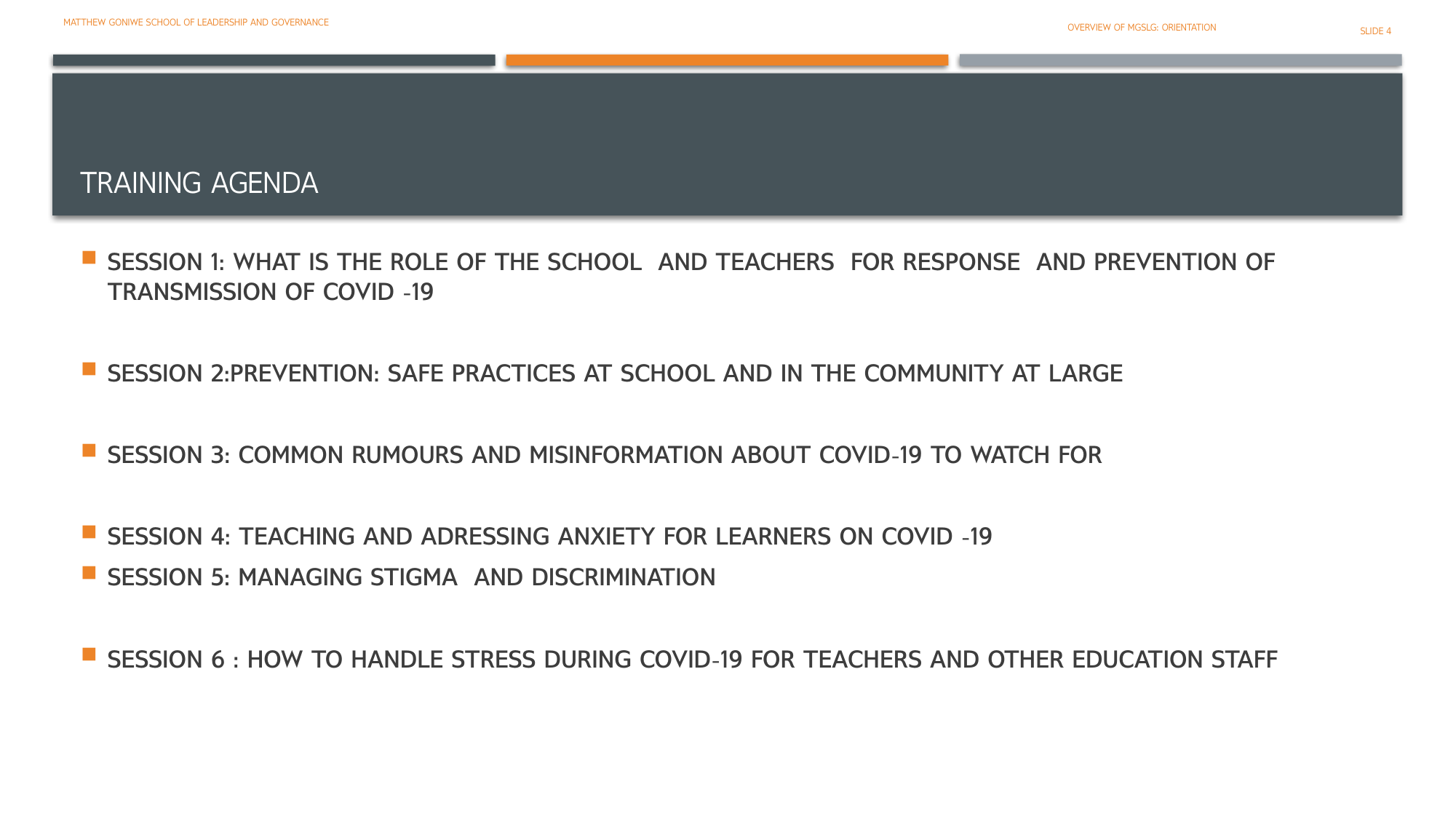

Matthew Goniwe school of leadership and governance
OVERVIEW OF MGSLG: ORIENTATION
SLIDE 4
# Training agenda
SESSION 1: WHAT IS THE ROLE OF THE SCHOOL  AND TEACHERS  FOR RESPONSE  AND PREVENTION OF TRANSMISSION OF COVID -19

SESSION 2:PREVENTION: SAFE PRACTICES AT SCHOOL AND IN THE COMMUNITY AT LARGE

SESSION 3: COMMON RUMOURS AND MISINFORMATION ABOUT COVID-19 TO WATCH FOR

SESSION 4: TEACHING AND ADRESSING ANXIETY FOR LEARNERS ON COVID -19
SESSION 5: MANAGING STIGMA  AND DISCRIMINATION

SESSION 6 : HOW TO HANDLE STRESS DURING COVID-19 FOR TEACHERS AND OTHER EDUCATION STAFF